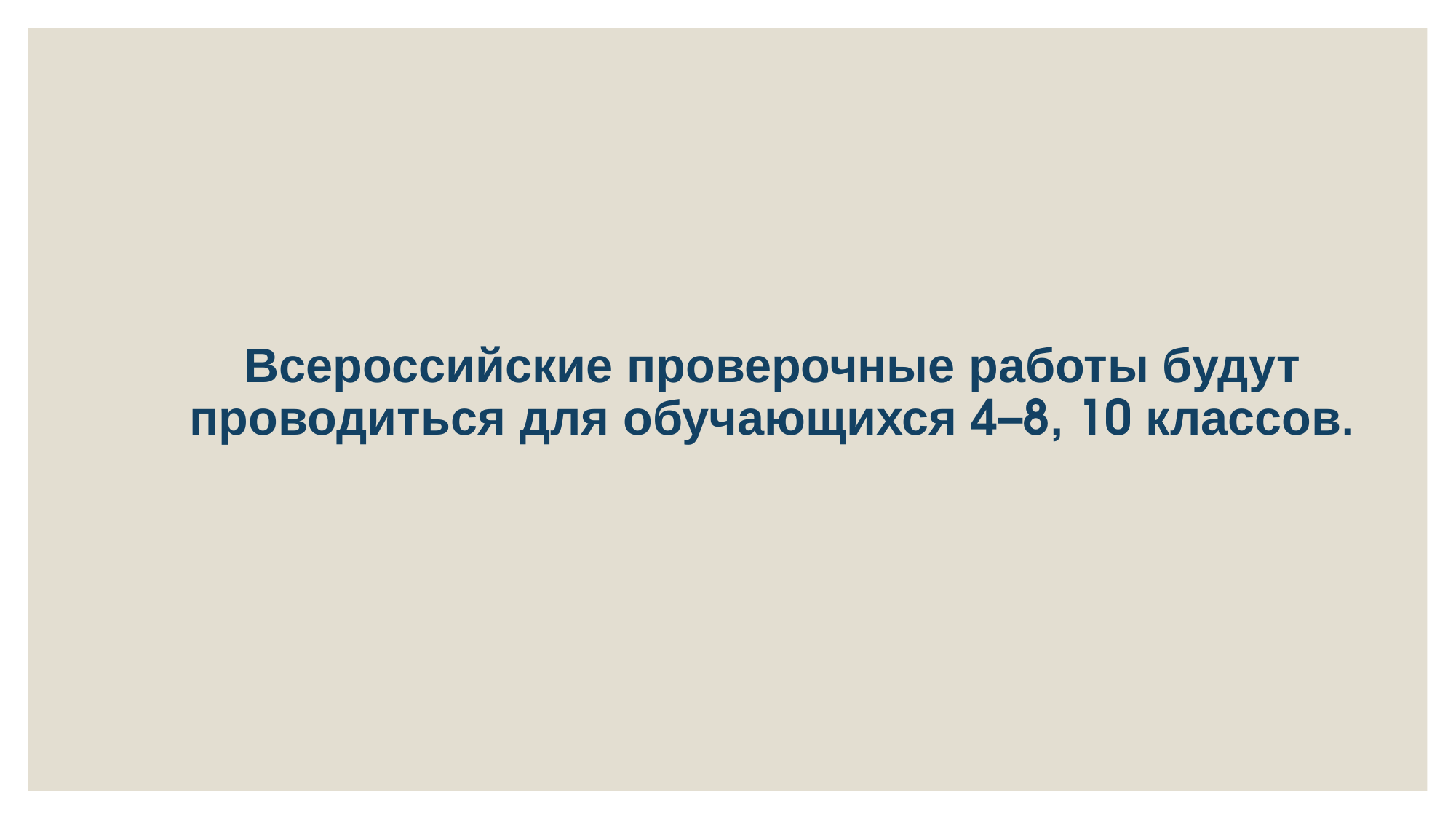

# Всероссийские проверочные работы будут проводиться для обучающихся 4–8, 10 классов.